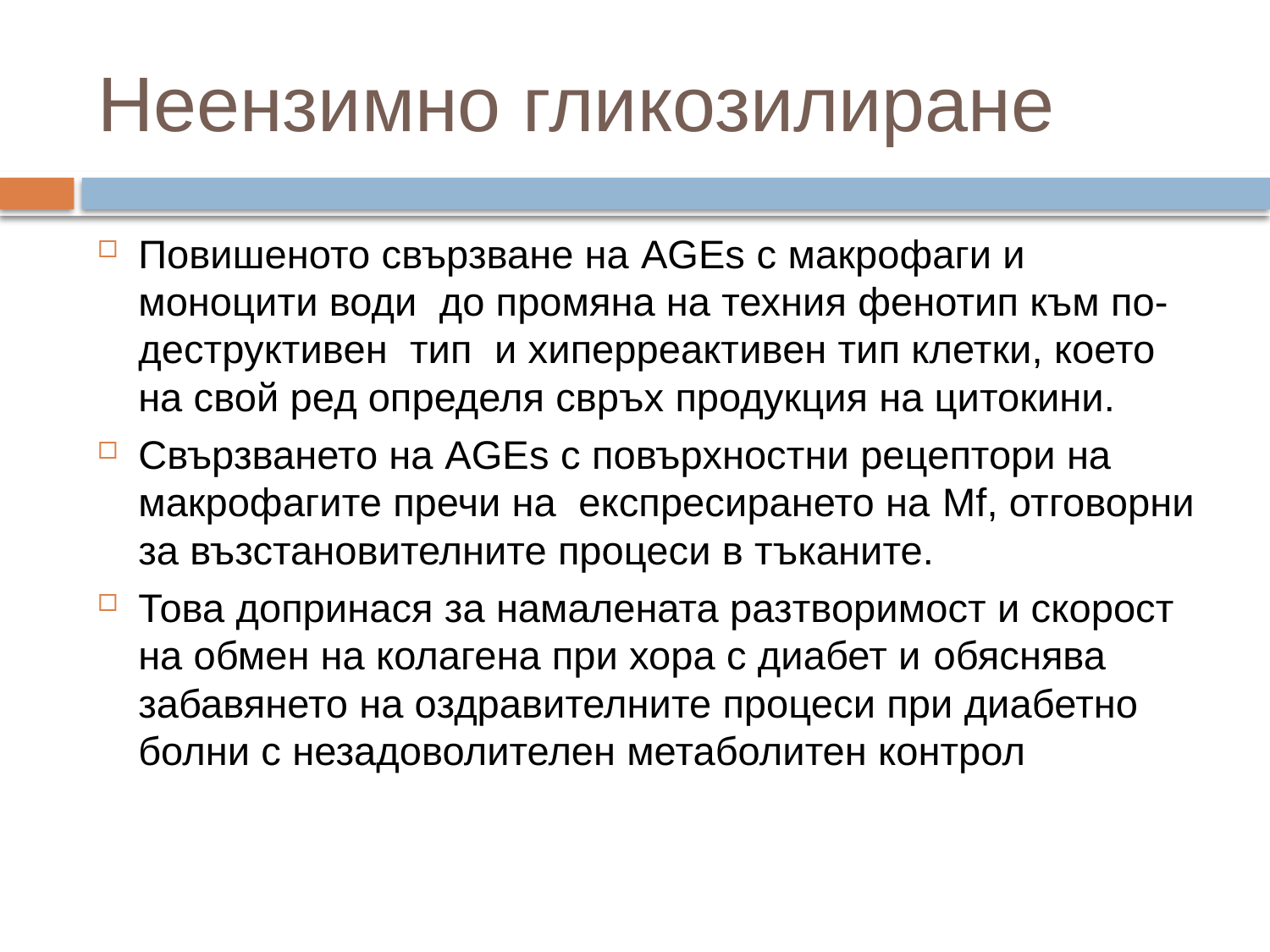

# Неензимно гликозилиране
Повишеното свързване на AGEs с макрофаги и моноцити води  до промяна на техния фенотип към по-деструктивен  тип  и хиперреактивен тип клетки, което на свой ред определя свръх продукция на цитокини.
Свързването на AGEs с повърхностни рецептори на макрофагите пречи на  експресирането на Mf, отговорни за възстановителните процеси в тъканите.
Това допринася за намалената разтворимост и скорост на обмен на колагена при хора с диабет и обяснява забавянето на оздравителните процеси при диабетно болни с незадоволителен метаболитен контрол